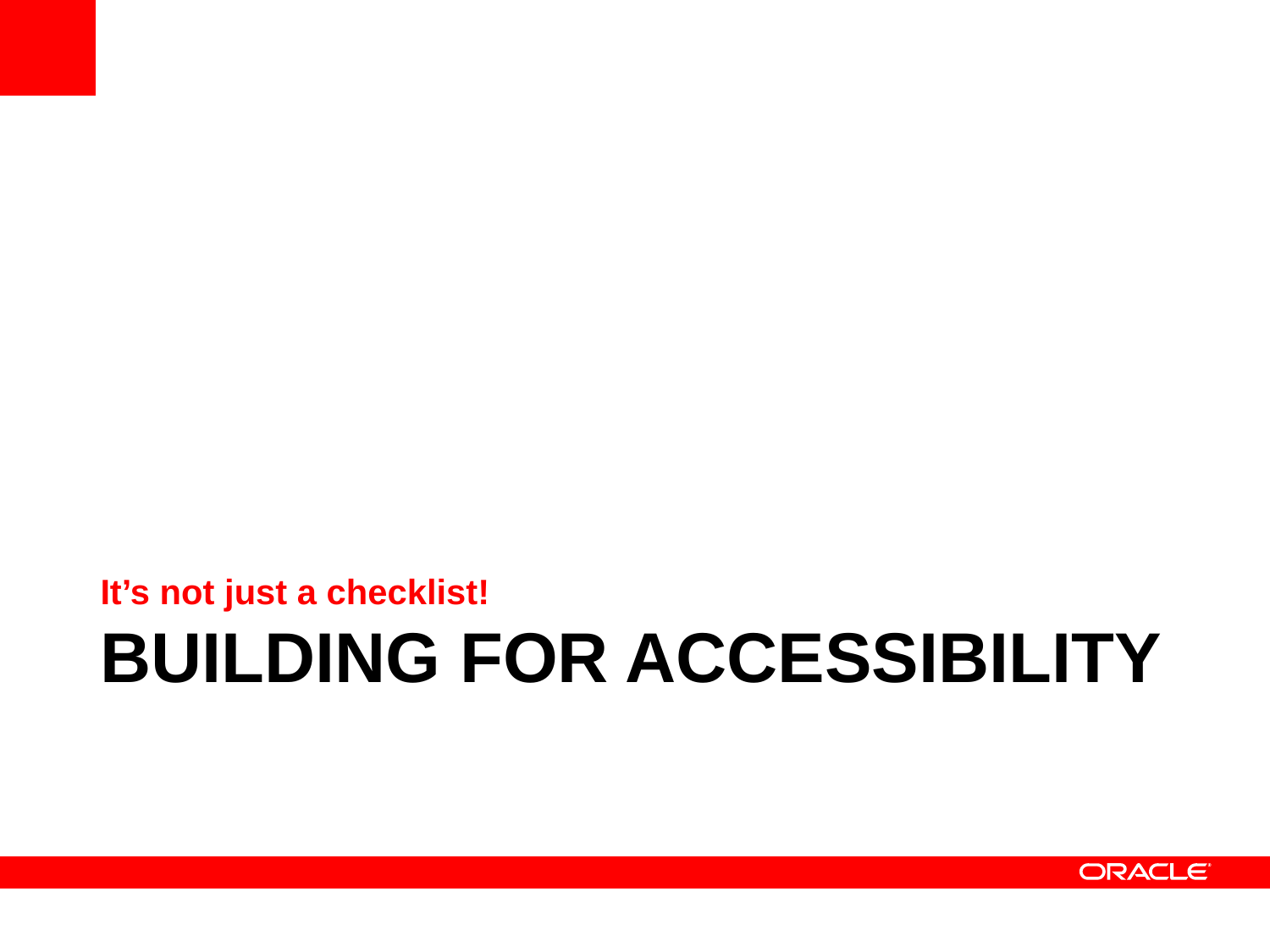

It’s not just a checklist!
# Building for accessibility